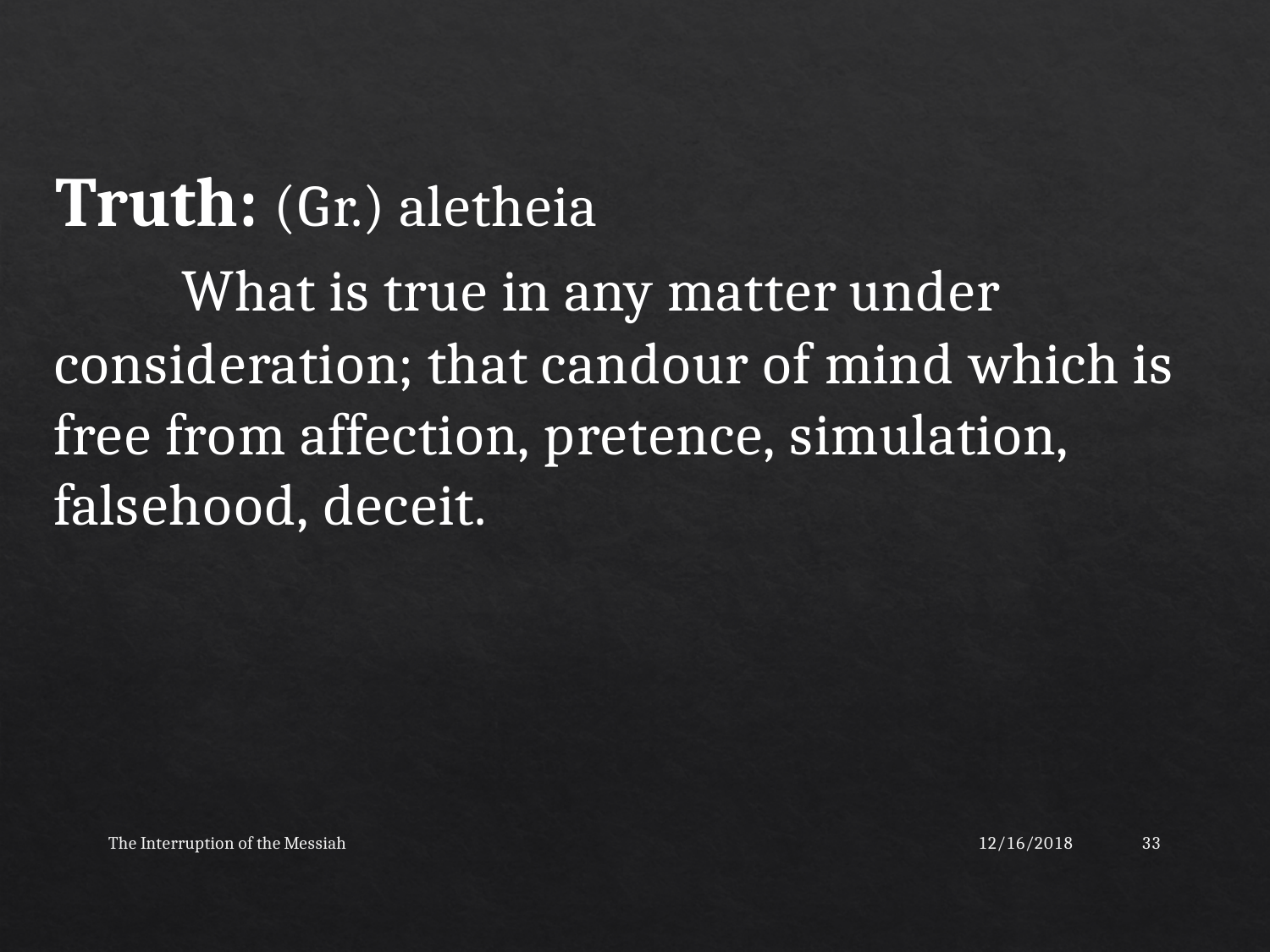

Truth: (Gr.) aletheia
	What is true in any matter under consideration; that candour of mind which is free from affection, pretence, simulation, falsehood, deceit.
The Interruption of the Messiah
12/16/2018
33